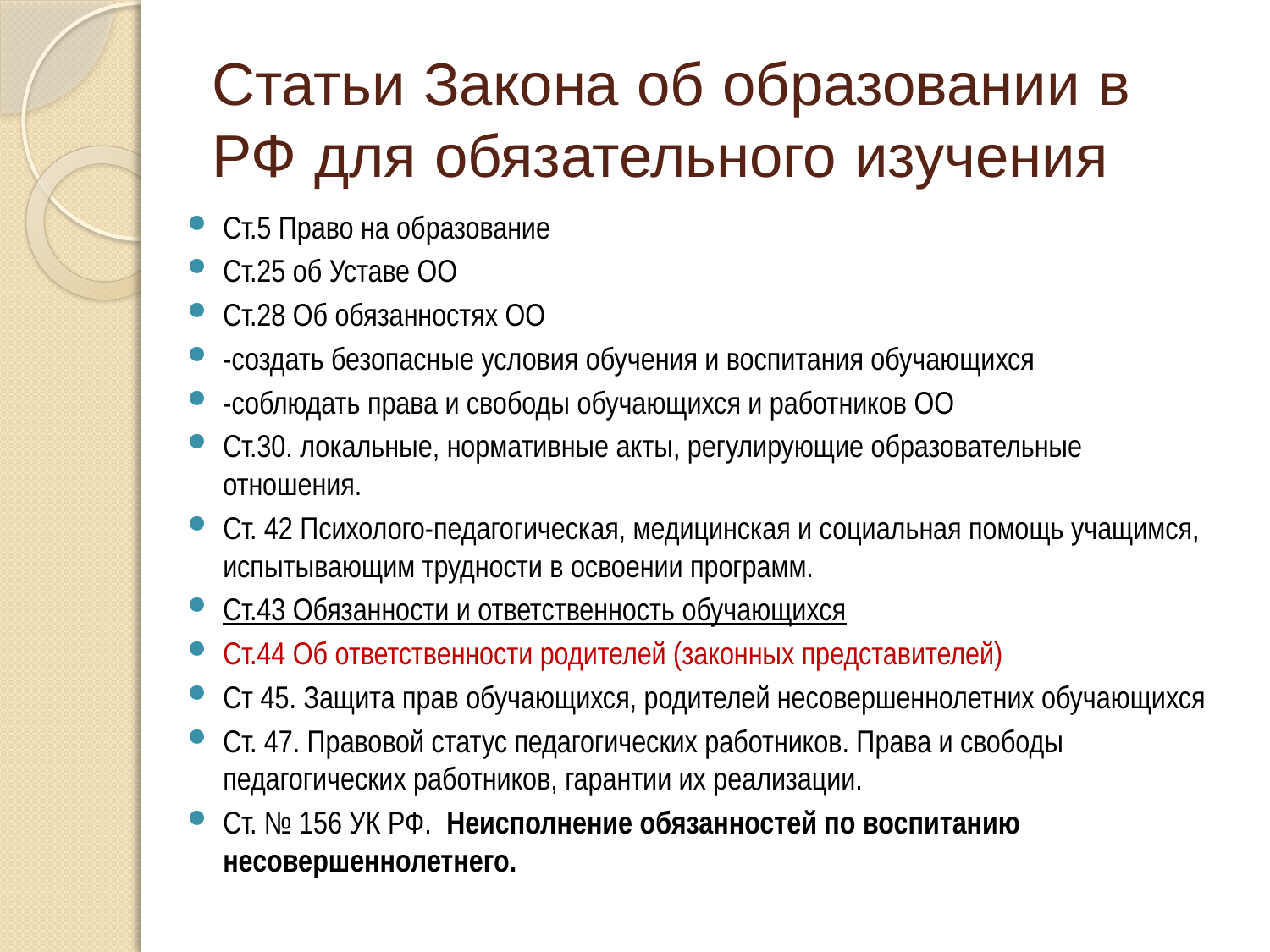

# Статьи Закона об образовании в РФ для обязательного изучения
Ст.5 Право на образование
Ст.25 об Уставе ОО
Ст.28 Об обязанностях ОО
-создать безопасные условия обучения и воспитания обучающихся
-соблюдать права и свободы обучающихся и работников ОО
Ст.30. локальные, нормативные акты, регулирующие образовательные  отношения.
Ст. 42 Психолого-педагогическая, медицинская и социальная помощь учащимся, испытывающим трудности в освоении программ.
Ст.43 Обязанности и ответственность обучающихся
Ст.44 Об ответственности родителей (законных представителей)
Ст 45. Защита прав обучающихся, родителей несовершеннолетних обучающихся
Ст. 47. Правовой статус педагогических работников. Права и свободы педагогических работников, гарантии их реализации.
Ст. № 156 УК РФ.  Неисполнение обязанностей по воспитанию несовершеннолетнего.